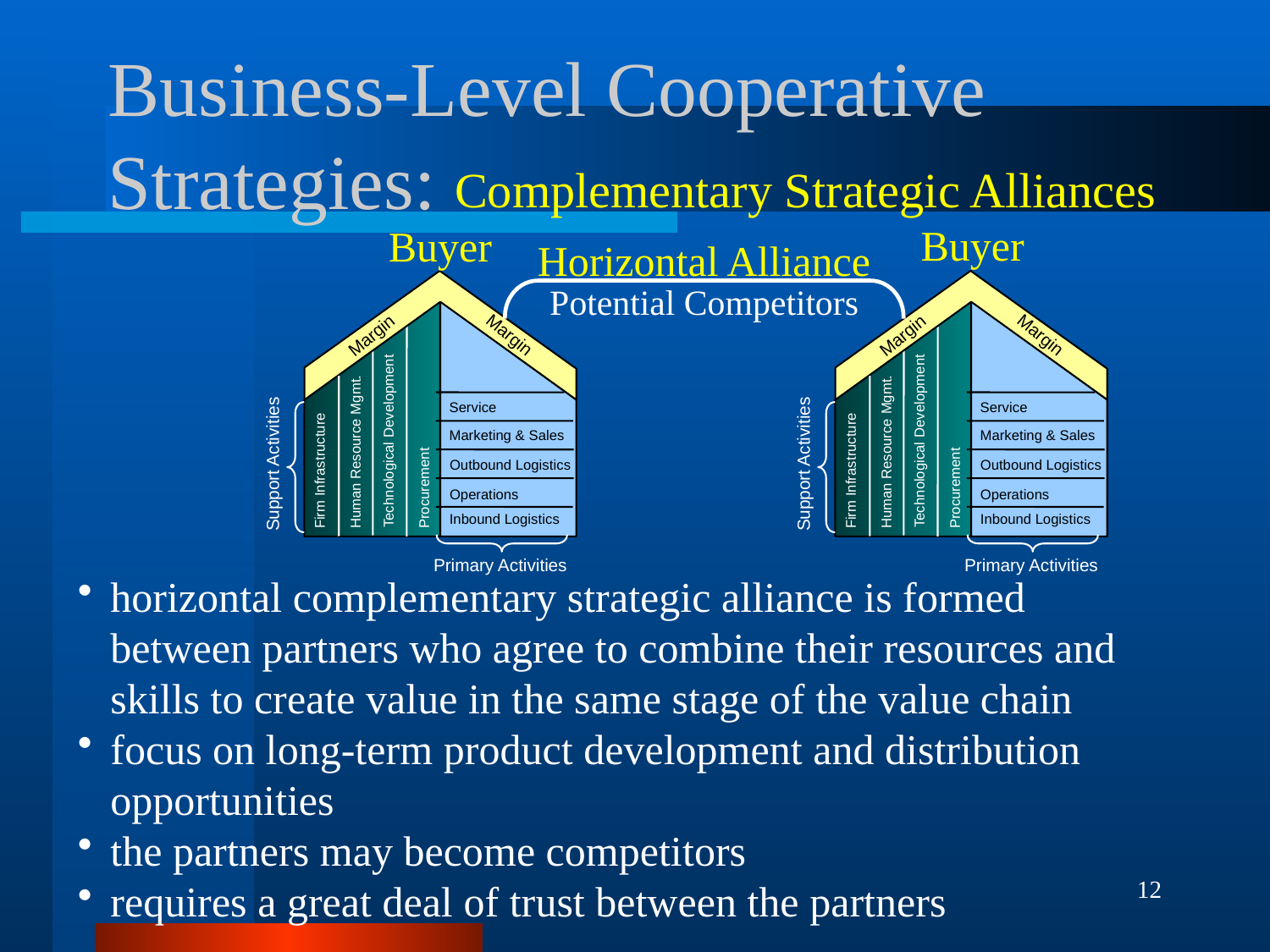

# Business-Level Cooperative Strategies:

Complementary Strategic Alliances
Buyer
Buyer
Horizontal Alliance

Margin
Margin

Service

Marketing & Sales

Technological Development
Human Resource Mgmt.
Support Activities

Outbound Logistics
Firm Infrastructure
Procurement

Operations
Inbound Logistics

Primary Activities

Margin
Margin

Service

Marketing & Sales

Technological Development
Human Resource Mgmt.
Support Activities

Outbound Logistics
Firm Infrastructure
Procurement

Operations
Inbound Logistics

Primary Activities
Potential Competitors
horizontal complementary strategic alliance is formed between partners who agree to combine their resources and skills to create value in the same stage of the value chain
focus on long-term product development and distribution opportunities
the partners may become competitors
requires a great deal of trust between the partners
12